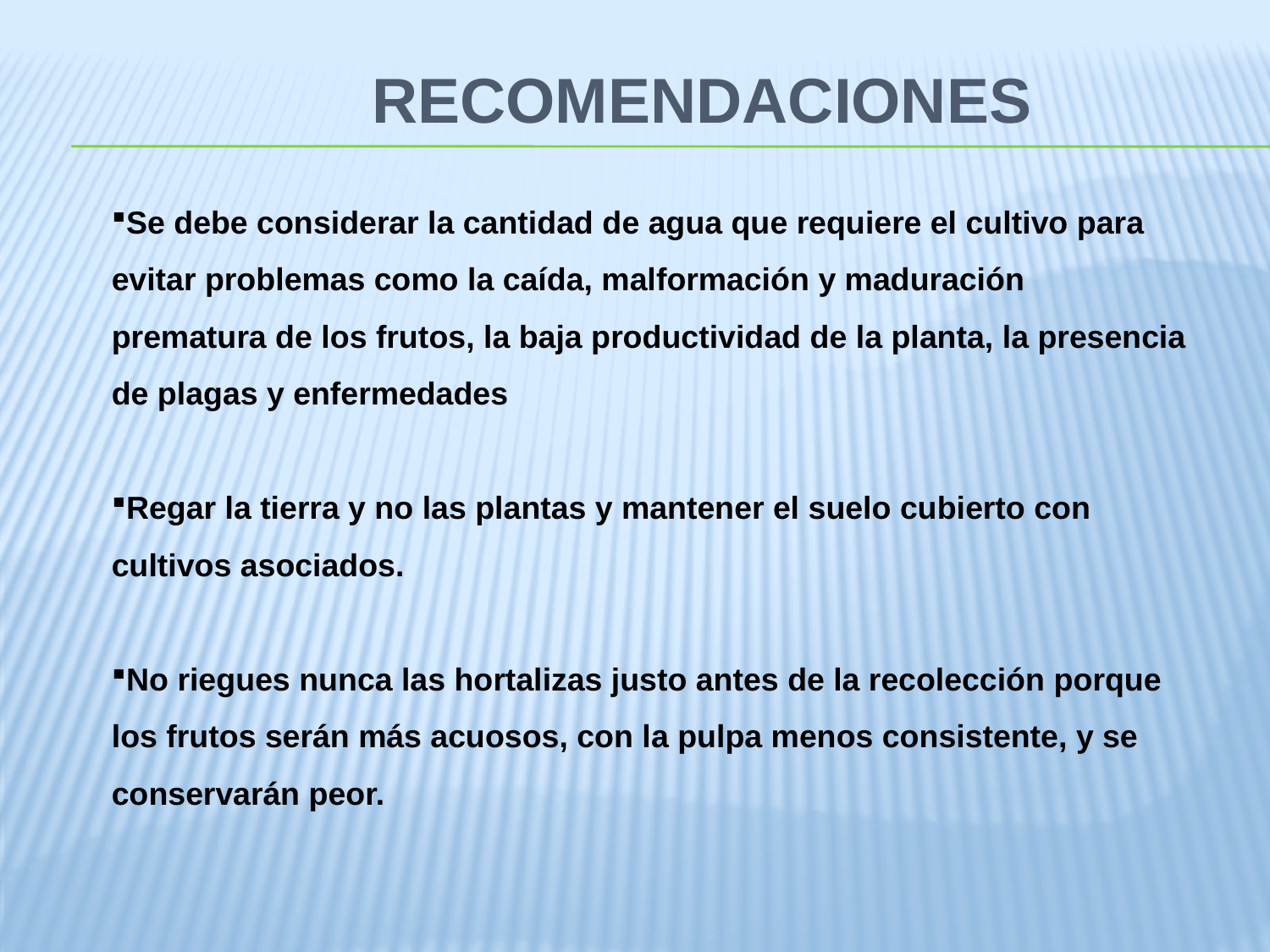

# recomendaciones

Se debe considerar la cantidad de agua que requiere el cultivo para evitar problemas como la caída, malformación y maduración prematura de los frutos, la baja productividad de la planta, la presencia de plagas y enfermedades

Regar la tierra y no las plantas y mantener el suelo cubierto con cultivos asociados.

No riegues nunca las hortalizas justo antes de la recolección porque los frutos serán más acuosos, con la pulpa menos consistente, y se conservarán peor.